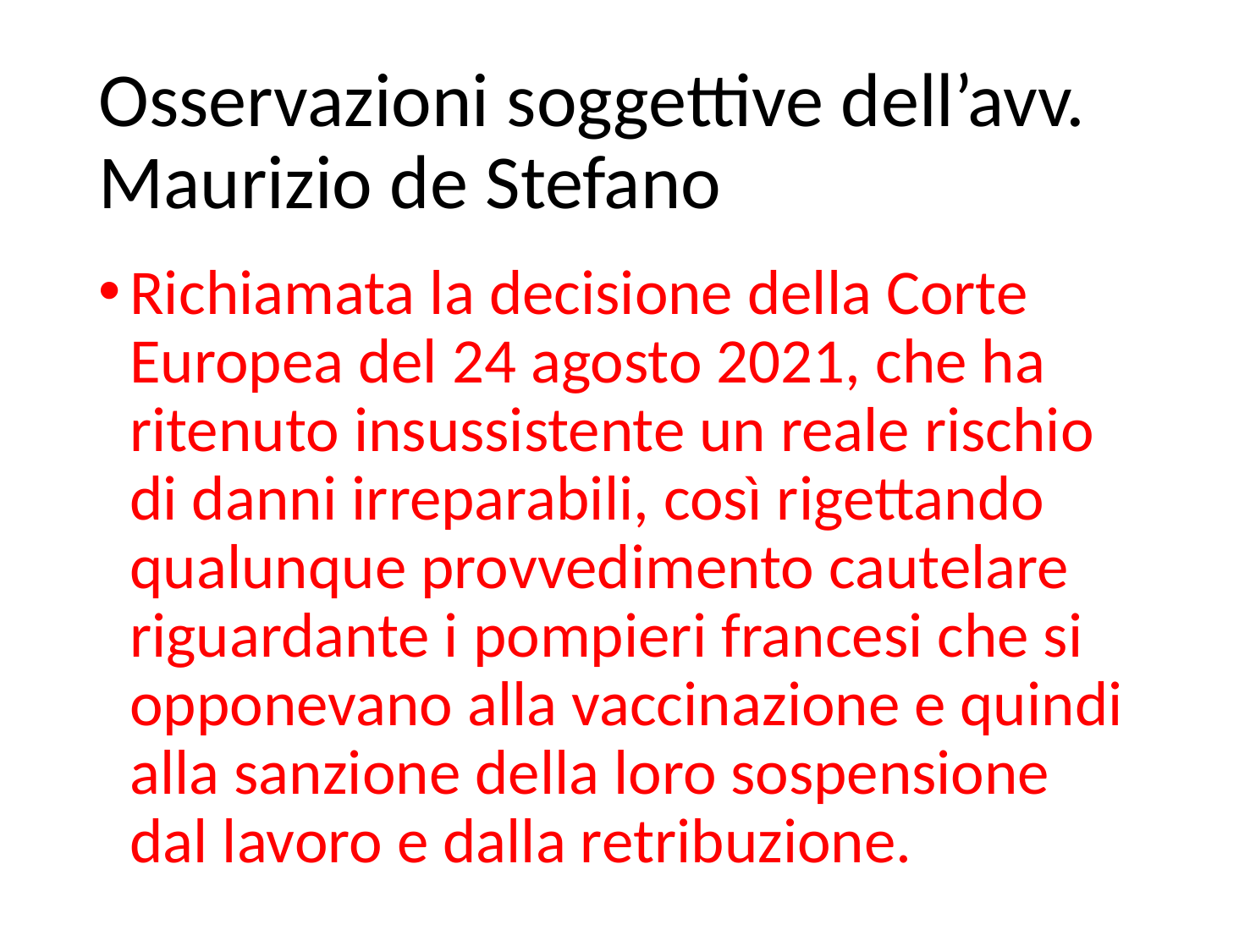

# Osservazioni soggettive dell’avv. Maurizio de Stefano
Richiamata la decisione della Corte Europea del 24 agosto 2021, che ha ritenuto insussistente un reale rischio di danni irreparabili, così rigettando qualunque provvedimento cautelare riguardante i pompieri francesi che si opponevano alla vaccinazione e quindi alla sanzione della loro sospensione dal lavoro e dalla retribuzione.